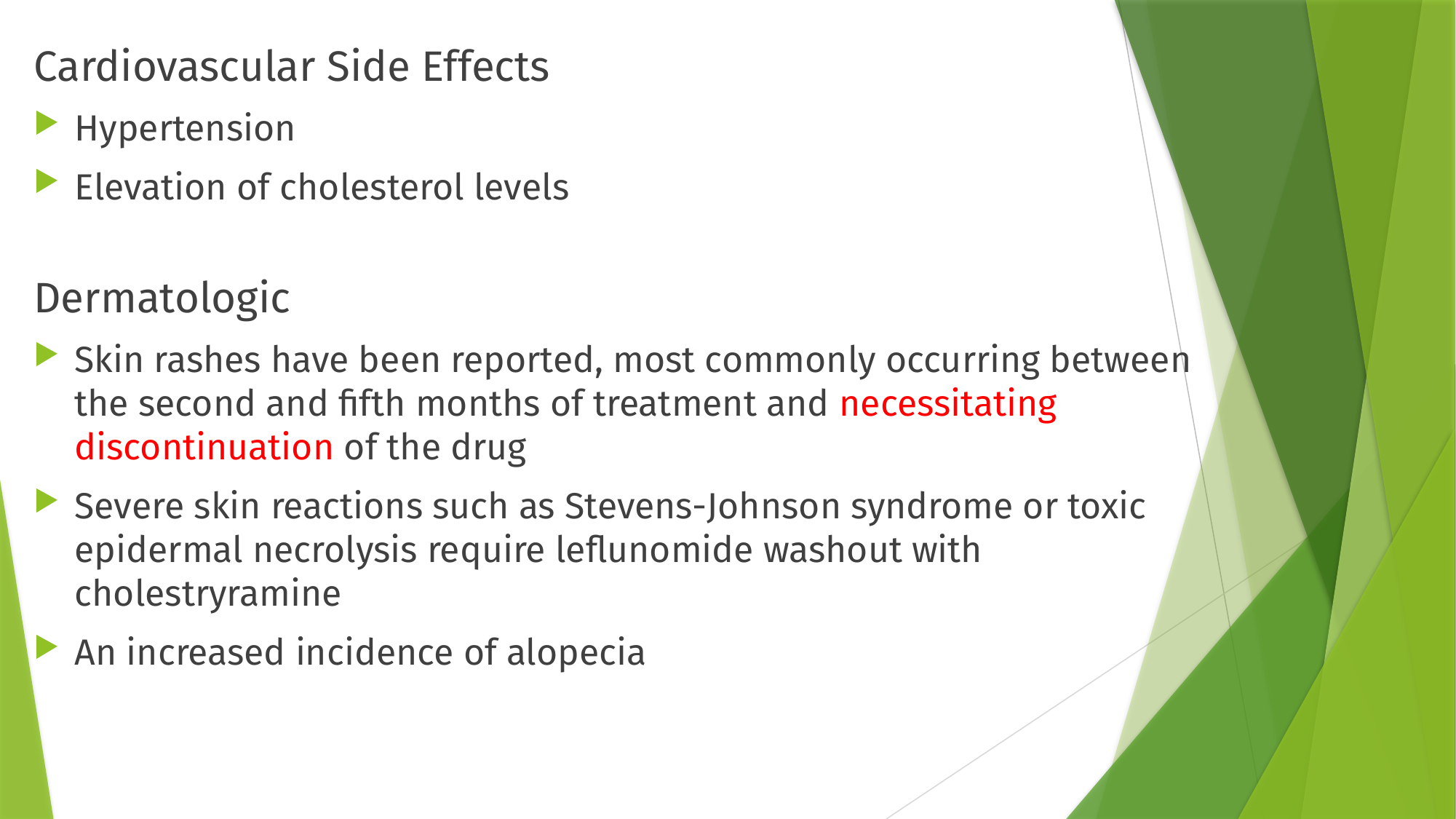

Cardiovascular Side Effects
Hypertension
Elevation of cholesterol levels

Dermatologic
Skin rashes have been reported, most commonly occurring between the second and fifth months of treatment and necessitating discontinuation of the drug
Severe skin reactions such as Stevens-Johnson syndrome or toxic epidermal necrolysis require leflunomide washout with cholestryramine
An increased incidence of alopecia